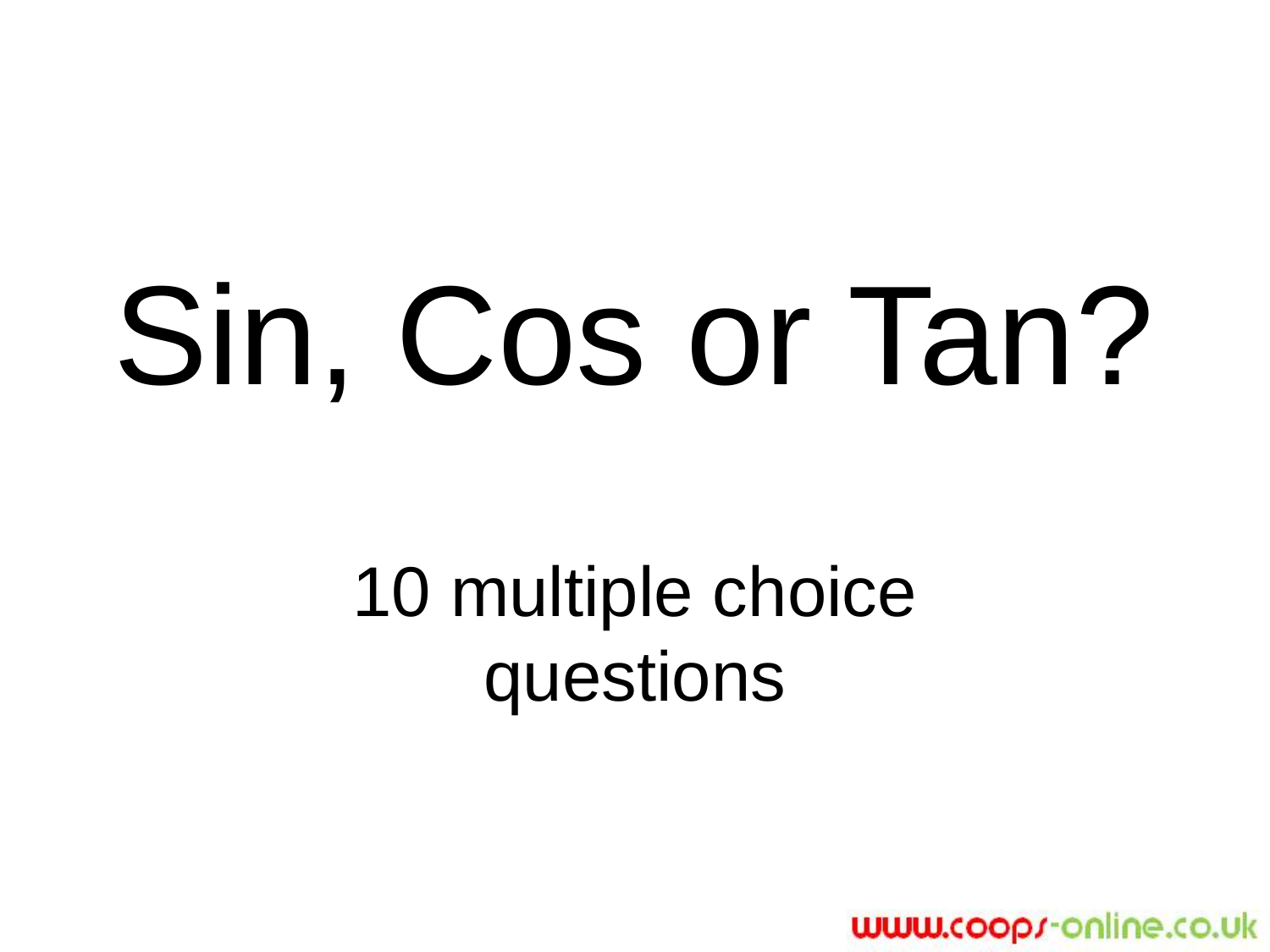

# Sin, Cos or Tan?
10 multiple choice questions